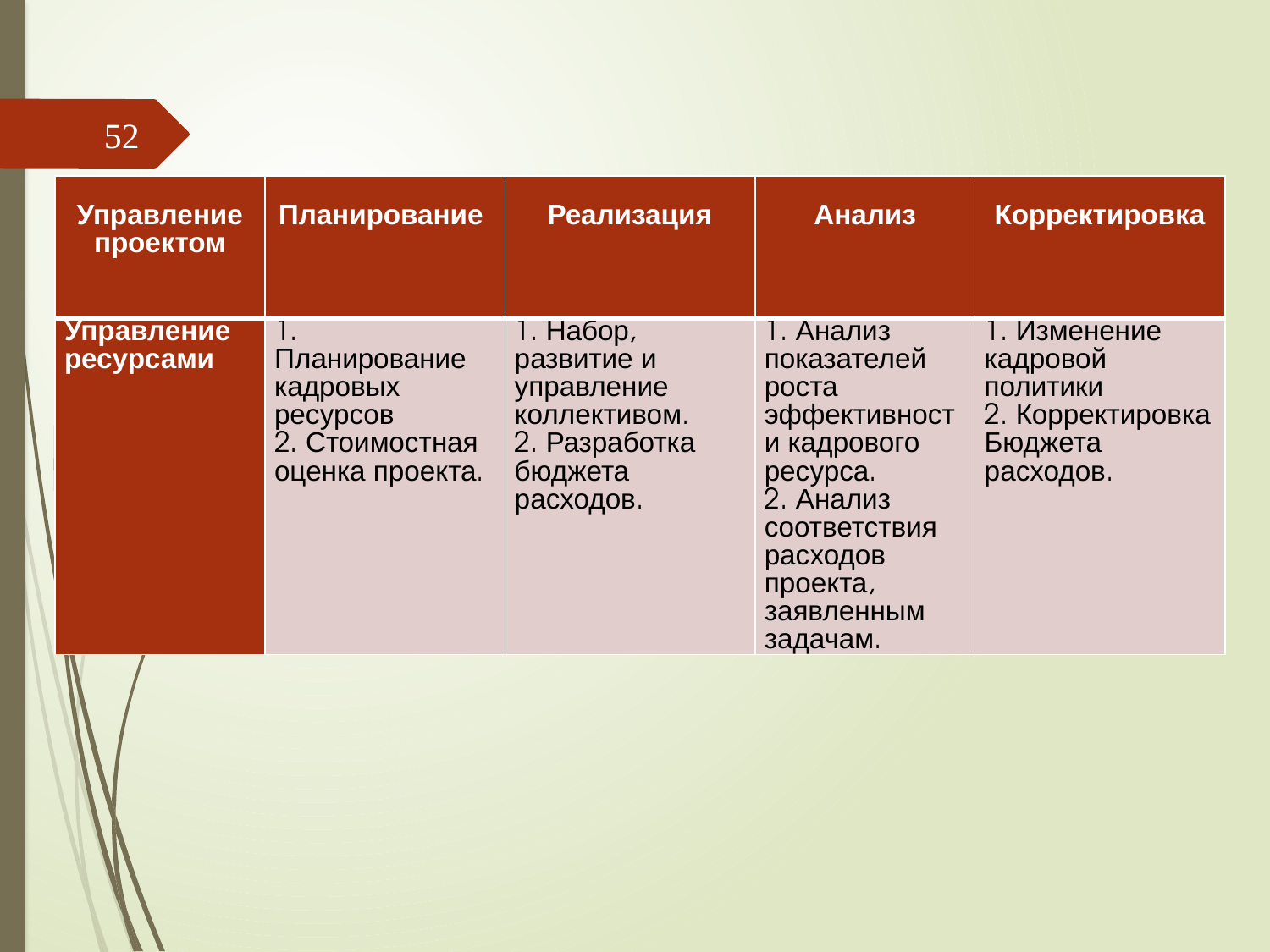

52
| Управление проектом | Планирование | Реализация | Анализ | Корректировка |
| --- | --- | --- | --- | --- |
| Управление ресурсами | 1. Планирование кадровых ресурсов 2. Стоимостная оценка проекта. | 1. Набор, развитие и управление коллективом. 2. Разработка бюджета расходов. | 1. Анализ показателей роста эффективности кадрового ресурса. 2. Анализ соответствия расходов проекта, заявленным задачам. | 1. Изменение кадровой политики 2. Корректировка Бюджета расходов. |